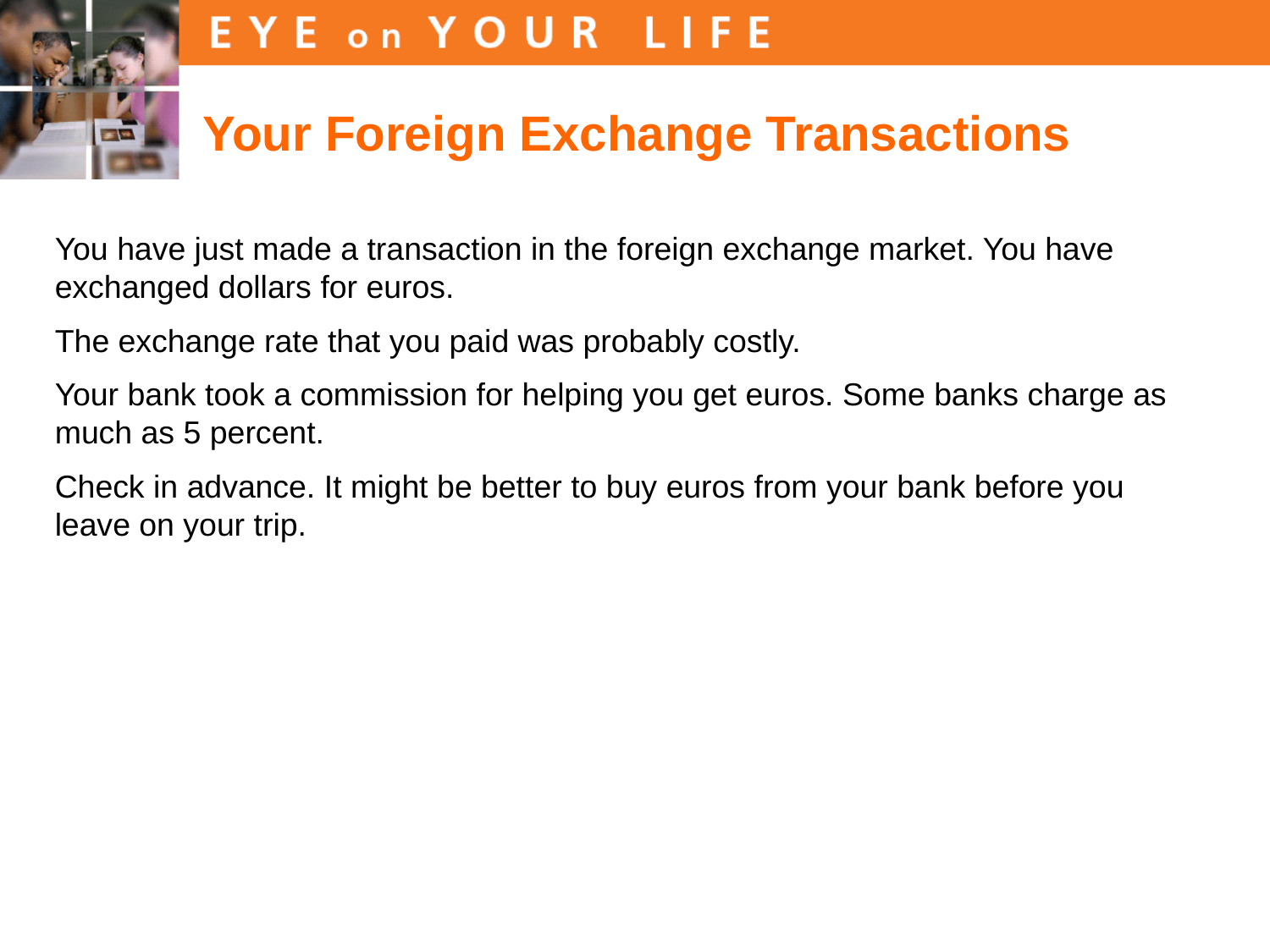

Your Foreign Exchange Transactions
You have just made a transaction in the foreign exchange market. You have exchanged dollars for euros.
The exchange rate that you paid was probably costly.
Your bank took a commission for helping you get euros. Some banks charge as much as 5 percent.
Check in advance. It might be better to buy euros from your bank before you leave on your trip.